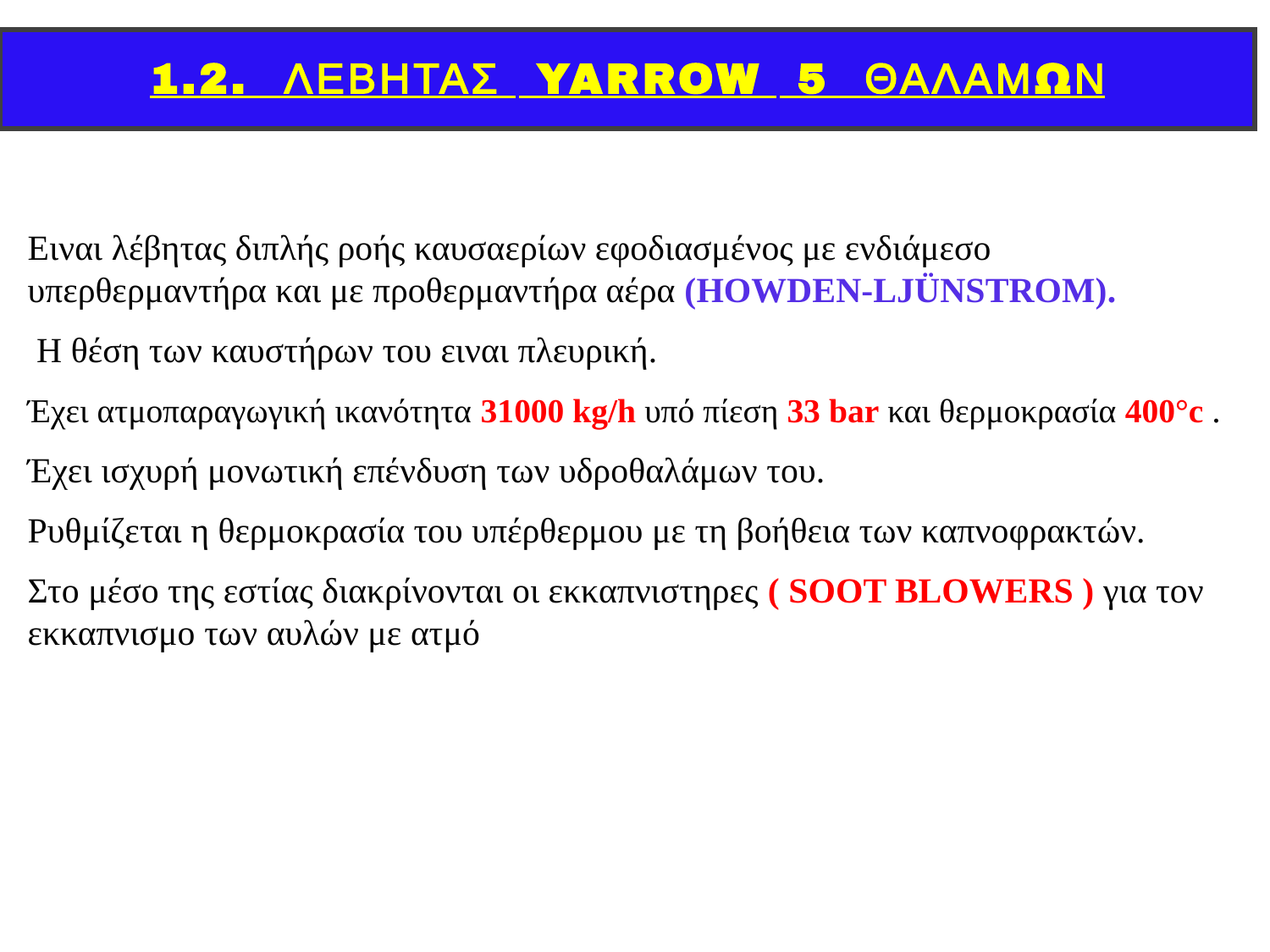

# 1.2.  ΛΕΒΗΤΑΣ  YARROW  5  ΘΑΛΑΜΩΝ

Ειναι λέβητας διπλής ροής καυσαερίων εφοδιασμένος με ενδιάμεσο υπερθερμαντήρα και με προθερμαντήρα αέρα (HOWDEN-LJÜNSTROM).
 Η θέση των καυστήρων του ειναι πλευρική.
Έχει ατμοπαραγωγική ικανότητα 31000 kg/h υπό πίεση 33 bar και θερμοκρασία 400°c .
Έχει ισχυρή μονωτική επένδυση των υδροθαλάμων του.
Ρυθμίζεται η θερμοκρασία του υπέρθερμου με τη βοήθεια των καπνοφρακτών.
Στο μέσο της εστίας διακρίνονται οι εκκαπνιστηρες ( SOOT BLOWERS ) για τον εκκαπνισμο των αυλών με ατμό.